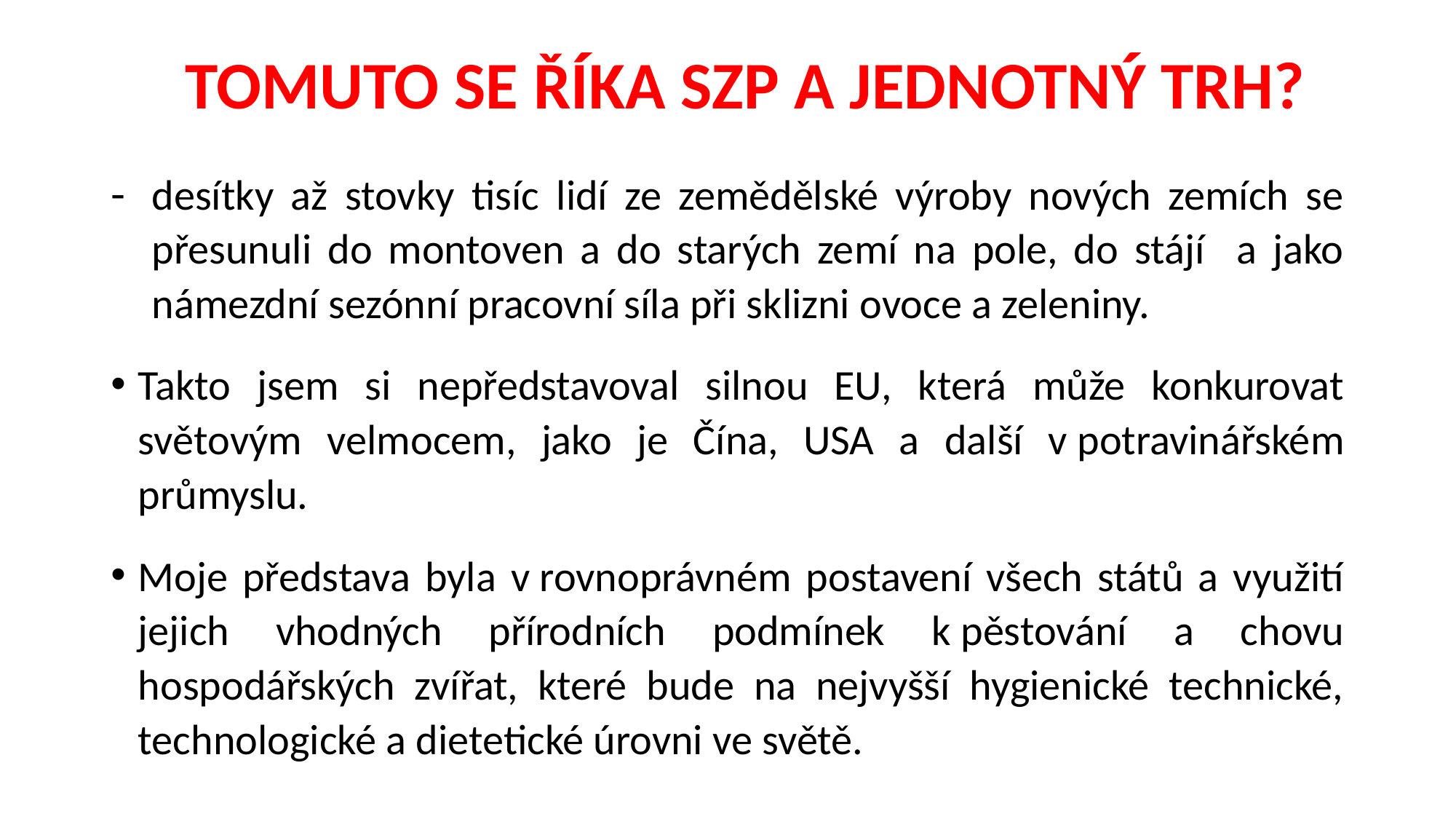

# TOMUTO SE ŘÍKA SZP A JEDNOTNÝ TRH?
desítky až stovky tisíc lidí ze zemědělské výroby nových zemích se přesunuli do montoven a do starých zemí na pole, do stájí  a jako námezdní sezónní pracovní síla při sklizni ovoce a zeleniny.
Takto jsem si nepředstavoval silnou EU, která může konkurovat světovým velmocem, jako je Čína, USA a další v potravinářském průmyslu.
Moje představa byla v rovnoprávném postavení všech států a využití jejich vhodných přírodních podmínek k pěstování a chovu hospodářských zvířat, které bude na nejvyšší hygienické technické, technologické a dietetické úrovni ve světě.